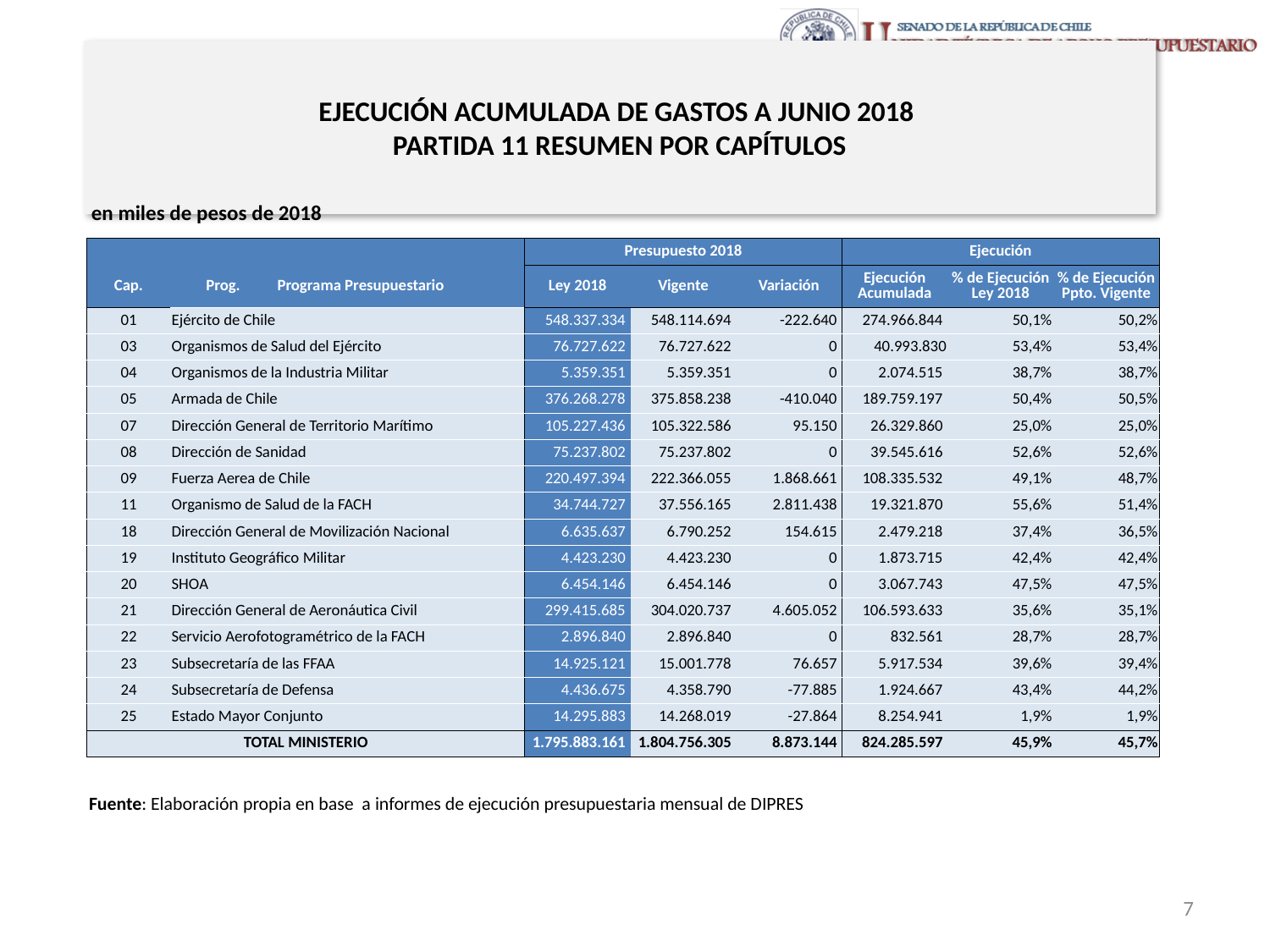

# EJECUCIÓN ACUMULADA DE GASTOS A JUNIO 2018 PARTIDA 11 RESUMEN POR CAPÍTULOS
en miles de pesos de 2018
|  |  |  | Presupuesto 2018 |  |  | Ejecución |  |  |
| --- | --- | --- | --- | --- | --- | --- | --- | --- |
| Cap. | Prog. | Programa Presupuestario | Ley 2018 | Vigente | Variación | Ejecución Acumulada | % de Ejecución Ley 2018 | % de Ejecución Ppto. Vigente |
| 01 | Ejército de Chile |  | 548.337.334 | 548.114.694 | -222.640 | 274.966.844 | 50,1% | 50,2% |
| 03 | Organismos de Salud del Ejército |  | 76.727.622 | 76.727.622 | 0 | 40.993.830 | 53,4% | 53,4% |
| 04 | Organismos de la Industria Militar |  | 5.359.351 | 5.359.351 | 0 | 2.074.515 | 38,7% | 38,7% |
| 05 | Armada de Chile |  | 376.268.278 | 375.858.238 | -410.040 | 189.759.197 | 50,4% | 50,5% |
| 07 | Dirección General de Territorio Marítimo |  | 105.227.436 | 105.322.586 | 95.150 | 26.329.860 | 25,0% | 25,0% |
| 08 | Dirección de Sanidad |  | 75.237.802 | 75.237.802 | 0 | 39.545.616 | 52,6% | 52,6% |
| 09 | Fuerza Aerea de Chile |  | 220.497.394 | 222.366.055 | 1.868.661 | 108.335.532 | 49,1% | 48,7% |
| 11 | Organismo de Salud de la FACH |  | 34.744.727 | 37.556.165 | 2.811.438 | 19.321.870 | 55,6% | 51,4% |
| 18 | Dirección General de Movilización Nacional |  | 6.635.637 | 6.790.252 | 154.615 | 2.479.218 | 37,4% | 36,5% |
| 19 | Instituto Geográfico Militar |  | 4.423.230 | 4.423.230 | 0 | 1.873.715 | 42,4% | 42,4% |
| 20 | SHOA |  | 6.454.146 | 6.454.146 | 0 | 3.067.743 | 47,5% | 47,5% |
| 21 | Dirección General de Aeronáutica Civil |  | 299.415.685 | 304.020.737 | 4.605.052 | 106.593.633 | 35,6% | 35,1% |
| 22 | Servicio Aerofotogramétrico de la FACH |  | 2.896.840 | 2.896.840 | 0 | 832.561 | 28,7% | 28,7% |
| 23 | Subsecretaría de las FFAA |  | 14.925.121 | 15.001.778 | 76.657 | 5.917.534 | 39,6% | 39,4% |
| 24 | Subsecretaría de Defensa |  | 4.436.675 | 4.358.790 | -77.885 | 1.924.667 | 43,4% | 44,2% |
| 25 | Estado Mayor Conjunto |  | 14.295.883 | 14.268.019 | -27.864 | 8.254.941 | 1,9% | 1,9% |
| TOTAL MINISTERIO |  |  | 1.795.883.161 | 1.804.756.305 | 8.873.144 | 824.285.597 | 45,9% | 45,7% |
Fuente: Elaboración propia en base  a informes de ejecución presupuestaria mensual de DIPRES
7